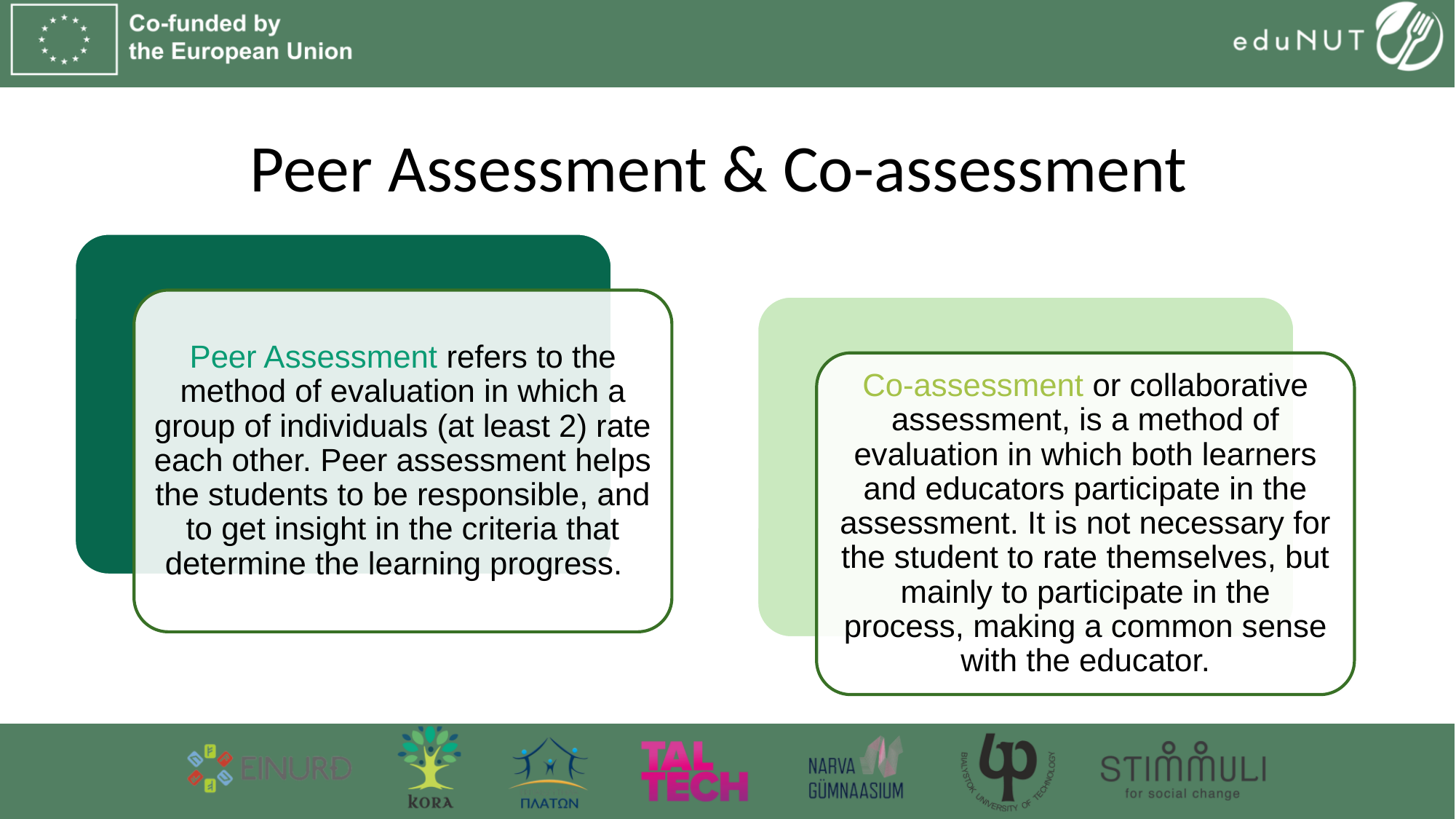

# Peer Assessment & Co-assessment

Peer Assessment refers to the method of evaluation in which a group of individuals (at least 2) rate each other. Peer assessment helps the students to be responsible, and to get insight in the criteria that determine the learning progress.

Co-assessment or collaborative assessment, is a method of evaluation in which both learners and educators participate in the assessment. It is not necessary for the student to rate themselves, but mainly to participate in the process, making a common sense with the educator.